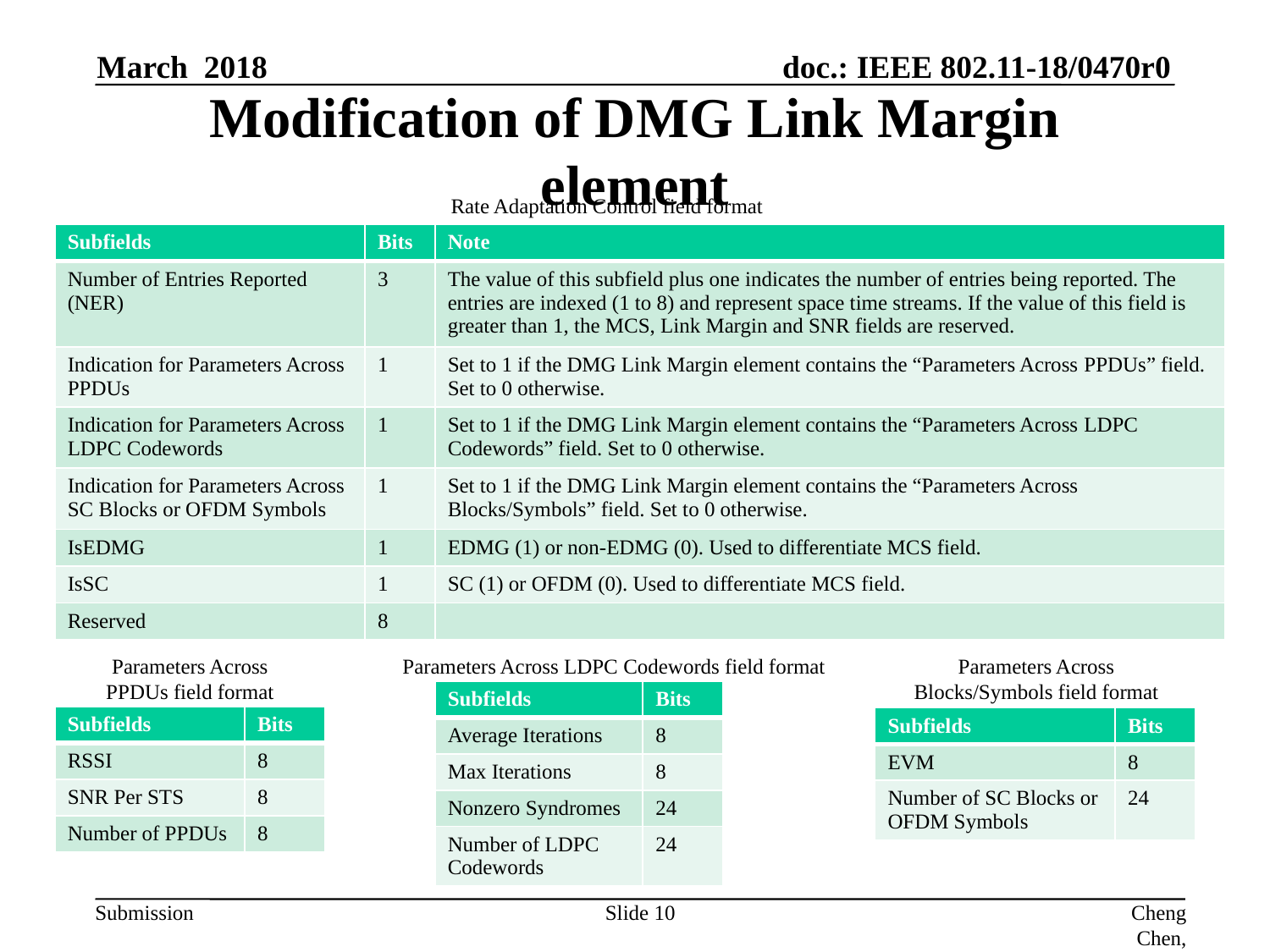

March  2018
# Modification of DMG Link Margin element
Rate Adaptation Control field format
| Subfields | Bits | Note |
| --- | --- | --- |
| Number of Entries Reported (NER) | 3 | The value of this subfield plus one indicates the number of entries being reported. The entries are indexed (1 to 8) and represent space time streams. If the value of this field is greater than 1, the MCS, Link Margin and SNR fields are reserved. |
| Indication for Parameters Across PPDUs | 1 | Set to 1 if the DMG Link Margin element contains the “Parameters Across PPDUs” field. Set to 0 otherwise. |
| Indication for Parameters Across LDPC Codewords | 1 | Set to 1 if the DMG Link Margin element contains the “Parameters Across LDPC Codewords” field. Set to 0 otherwise. |
| Indication for Parameters Across SC Blocks or OFDM Symbols | 1 | Set to 1 if the DMG Link Margin element contains the “Parameters Across Blocks/Symbols” field. Set to 0 otherwise. |
| IsEDMG | 1 | EDMG (1) or non-EDMG (0). Used to differentiate MCS field. |
| IsSC | 1 | SC (1) or OFDM (0). Used to differentiate MCS field. |
| Reserved | 8 |  |
Parameters Across Blocks/Symbols field format
Parameters Across PPDUs field format
Parameters Across LDPC Codewords field format
| Subfields | Bits |
| --- | --- |
| Average Iterations | 8 |
| Max Iterations | 8 |
| Nonzero Syndromes | 24 |
| Number of LDPC Codewords | 24 |
| Subfields | Bits |
| --- | --- |
| RSSI | 8 |
| SNR Per STS | 8 |
| Number of PPDUs | 8 |
| Subfields | Bits |
| --- | --- |
| EVM | 8 |
| Number of SC Blocks or OFDM Symbols | 24 |
Slide 10
Cheng Chen, Intel